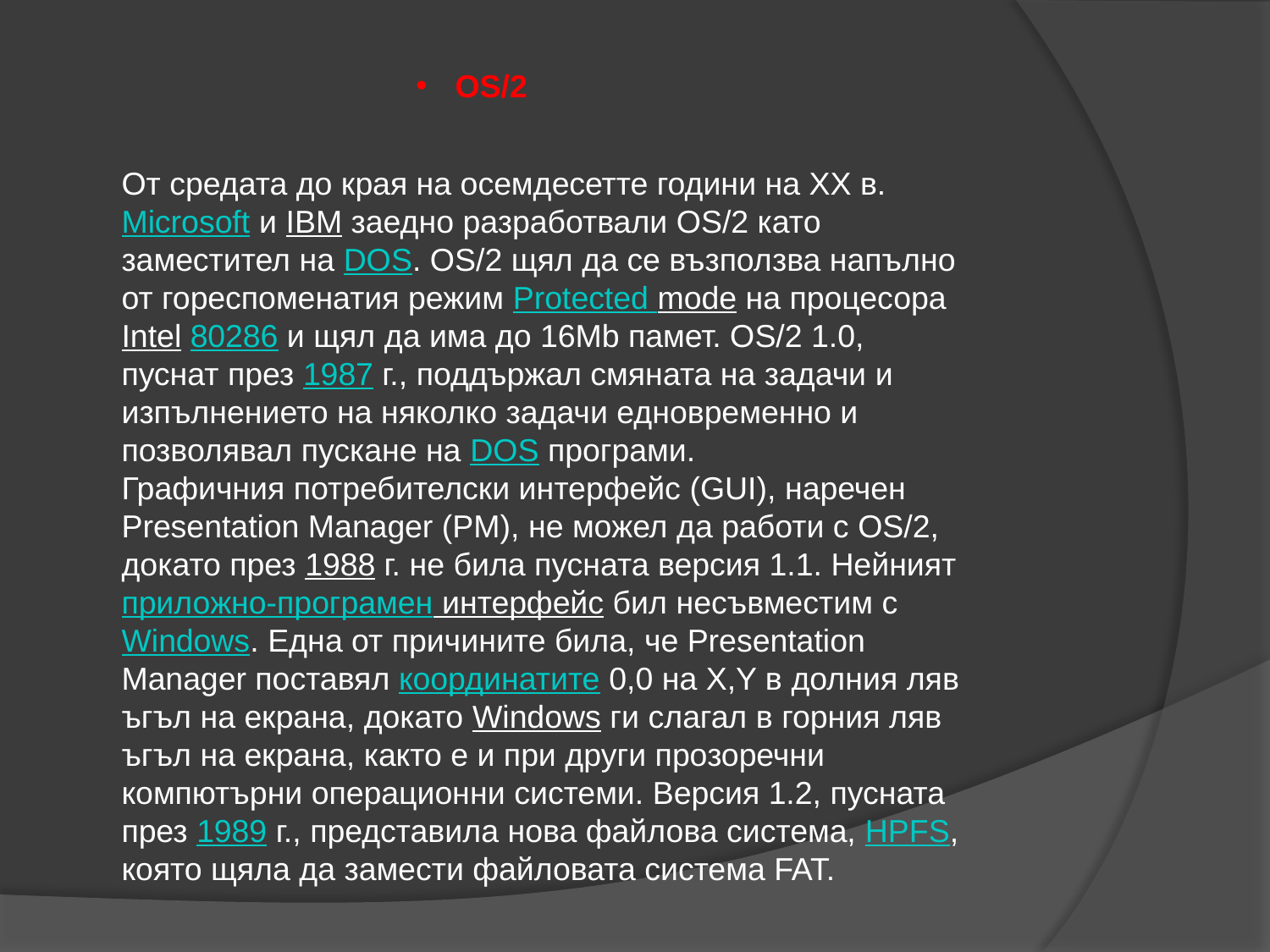

OS/2

От средата до края на осемдесетте години на XX в. Microsoft и IBM заедно разработвали OS/2 като заместител на DOS. OS/2 щял да се възползва напълно от гореспоменатия режим Protected mode на процесора Intel 80286 и щял да има до 16Mb памет. OS/2 1.0, пуснат през 1987 г., поддържал смяната на задачи и изпълнението на няколко задачи едновременно и позволявал пускане на DOS програми.
Графичния потребителски интерфейс (GUI), наречен Presentation Manager (PM), не можел да работи с OS/2, докато през 1988 г. не била пусната версия 1.1. Нейният приложно-програмен интерфейс бил несъвместим с Windows. Една от причините била, че Presentation Manager поставял координатите 0,0 на X,Y в долния ляв ъгъл на екрана, докато Windows ги слагал в горния ляв ъгъл на екрана, както е и при други прозоречни компютърни операционни системи. Версия 1.2, пусната през 1989 г., представила нова файлова система, HPFS, която щяла да замести файловата система FAT.